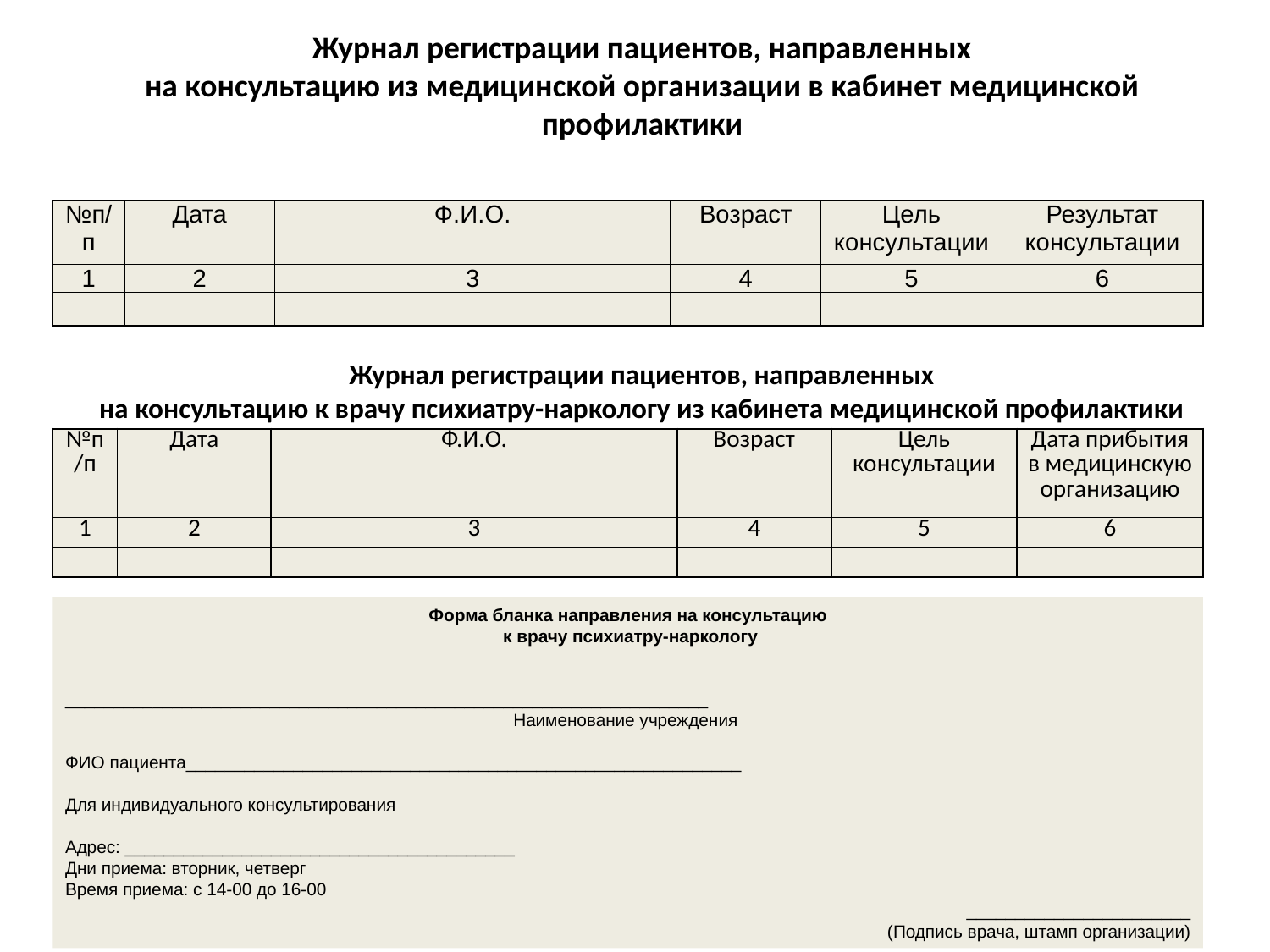

Журнал регистрации пациентов, направленных
на консультацию из медицинской организации в кабинет медицинской профилактики

| №п/п | Дата | Ф.И.О. | Возраст | Цель консультации | Результат консультации |
| --- | --- | --- | --- | --- | --- |
| 1 | 2 | 3 | 4 | 5 | 6 |
|  |  |  |  |  |  |
Журнал регистрации пациентов, направленных
на консультацию к врачу психиатру-наркологу из кабинета медицинской профилактики

| №п/п | Дата | Ф.И.О. | Возраст | Цель консультации | Дата прибытия в медицинскую организацию |
| --- | --- | --- | --- | --- | --- |
| 1 | 2 | 3 | 4 | 5 | 6 |
|  |  |  |  |  |  |
Форма бланка направления на консультацию
 к врачу психиатру-наркологу

__________________________________________________________________
Наименование учреждения

ФИО пациента_________________________________________________________

Для индивидуального консультирования

Адрес: ________________________________________
Дни приема: вторник, четверг
Время приема: c 14-00 до 16-00
_______________________
(Подпись врача, штамп организации)